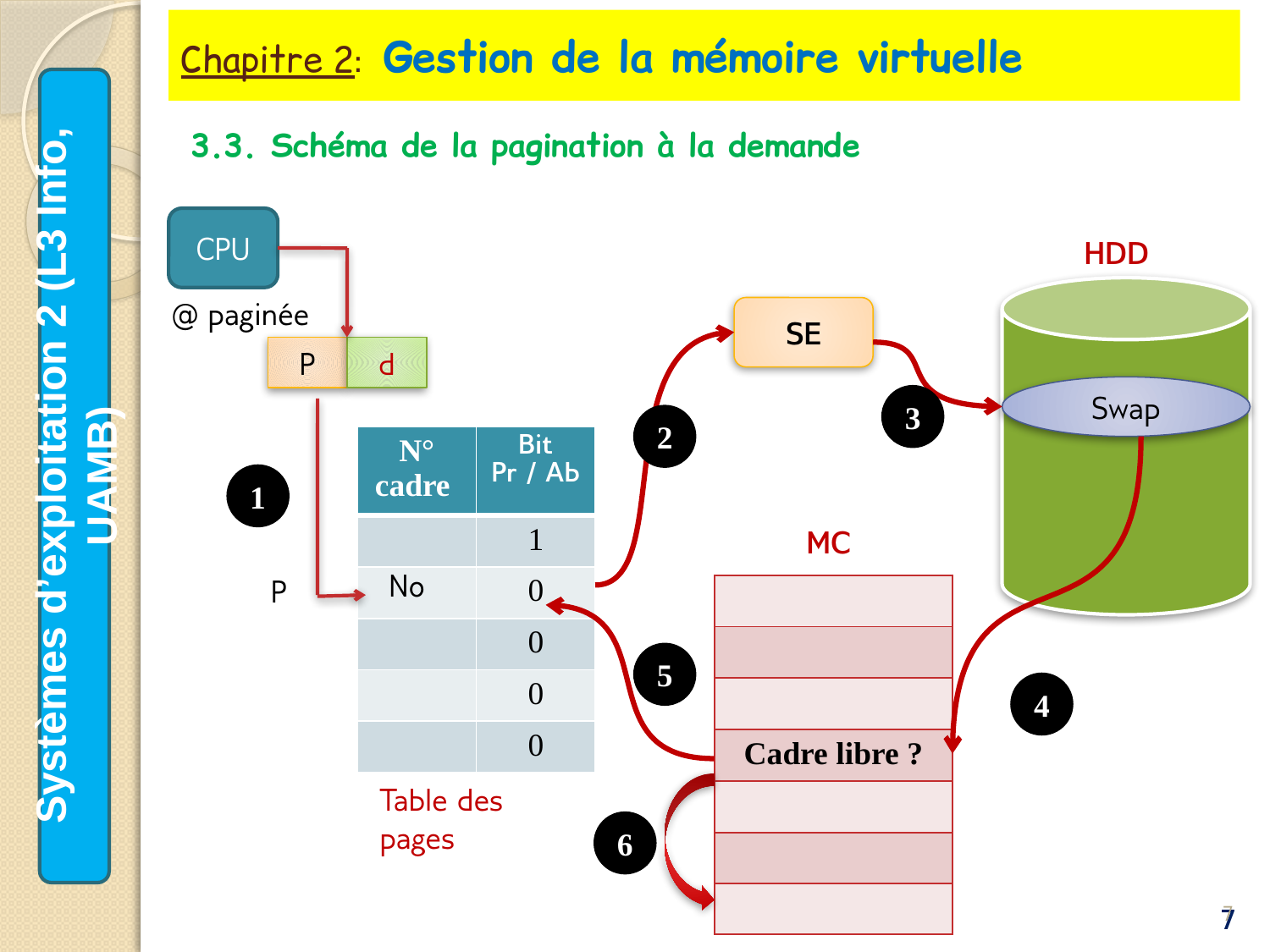

# Chapitre 2:  Gestion de la mémoire virtuelle
3.3. Schéma de la pagination à la demande
CPU
HDD

@ paginée
SE
P
d
Swap
3
2
| N° cadre | Bit Pr / Ab |
| --- | --- |
|  | 1 |
| No | 0 |
|  | 0 |
|  | 0 |
|  | 0 |
Systèmes d’exploitation 2 (L3 Info, UAMB)
1
MC
P
|  |
| --- |
|  |
|  |
| Cadre libre ? |
|  |
|  |
|  |
5
4
Table des pages

6
7
7